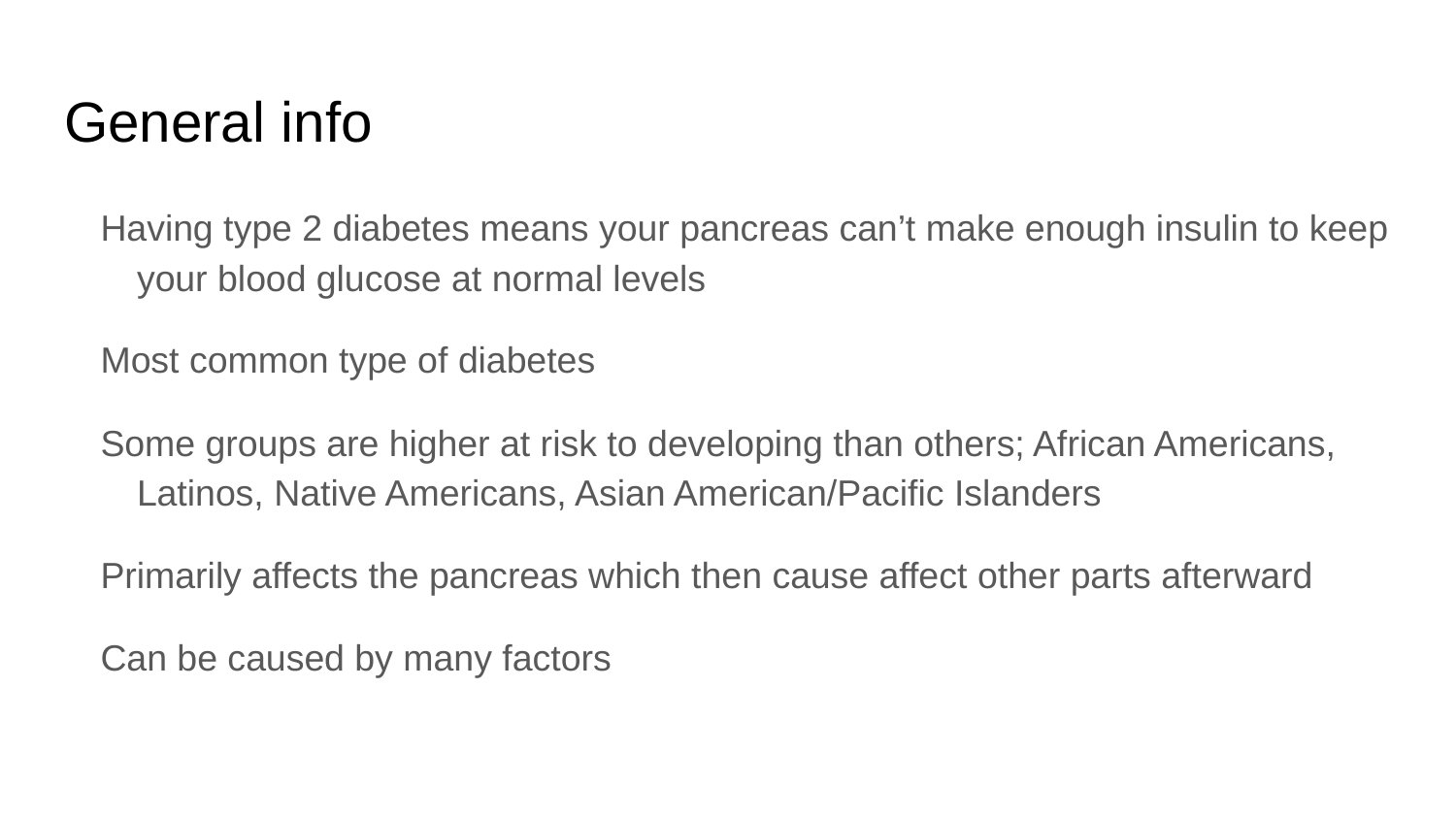

# General info
Having type 2 diabetes means your pancreas can’t make enough insulin to keep your blood glucose at normal levels
Most common type of diabetes
Some groups are higher at risk to developing than others; African Americans, Latinos, Native Americans, Asian American/Pacific Islanders
Primarily affects the pancreas which then cause affect other parts afterward
Can be caused by many factors